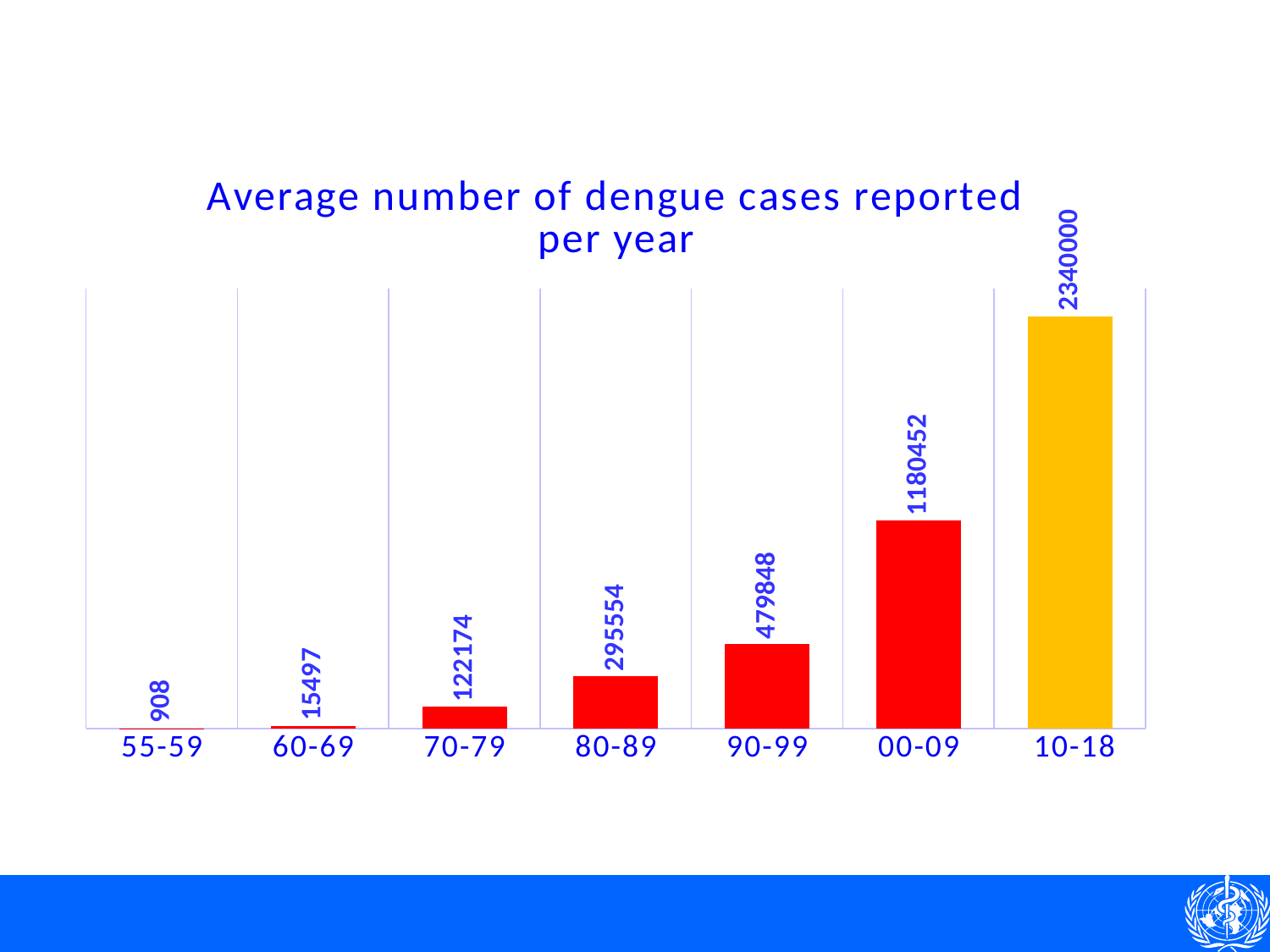

### Chart: Average number of dengue cases reported per year

| Category |  |
|---|---|
| 55-59 | 908.0 |
| 60-69 | 15497.0 |
| 70-79 | 122174.0 |
| 80-89 | 295554.0 |
| 90-99 | 479848.0 |
| 00-09 | 1180452.0 |
|  10-18 | 2340000.0 |